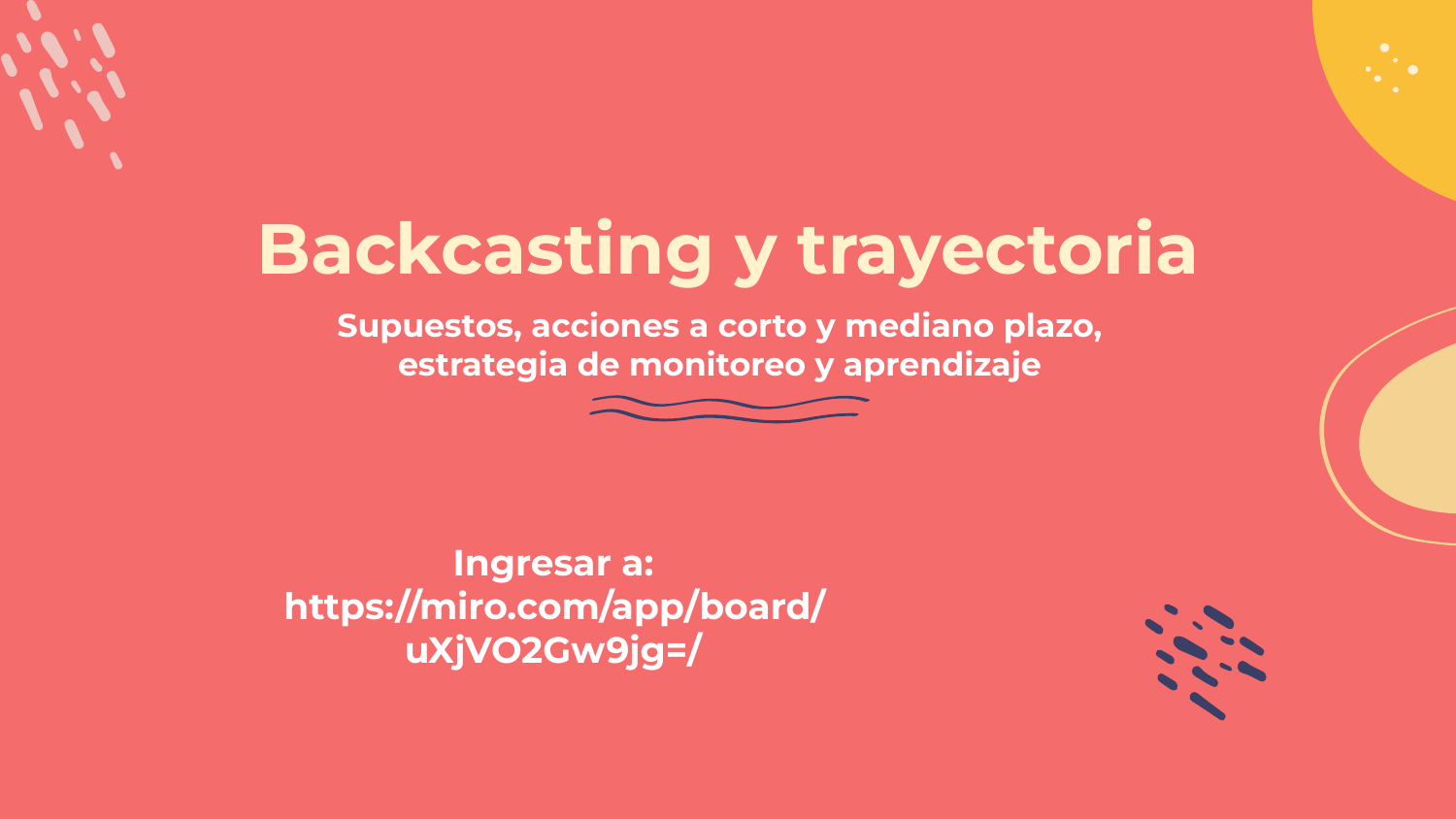

# Backcasting y trayectoria
Supuestos, acciones a corto y mediano plazo, estrategia de monitoreo y aprendizaje

Ingresar a:
https://miro.com/app/board/uXjVO2Gw9jg=/